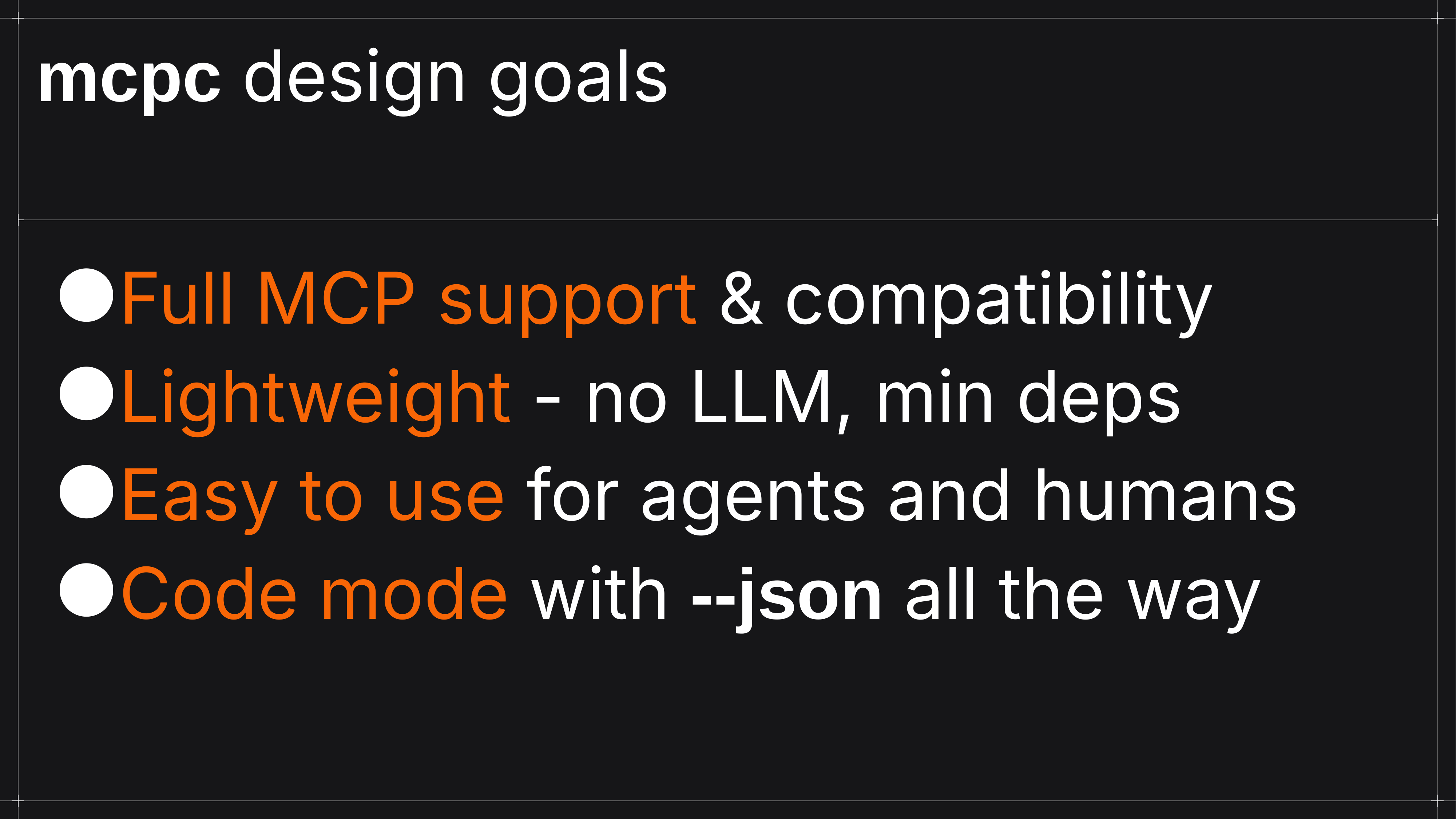

# mcpc design goals
Full MCP support & compatibility
Lightweight - no LLM, min deps
Easy to use for agents and humans
Code mode with --json all the way
Image by Anthropic